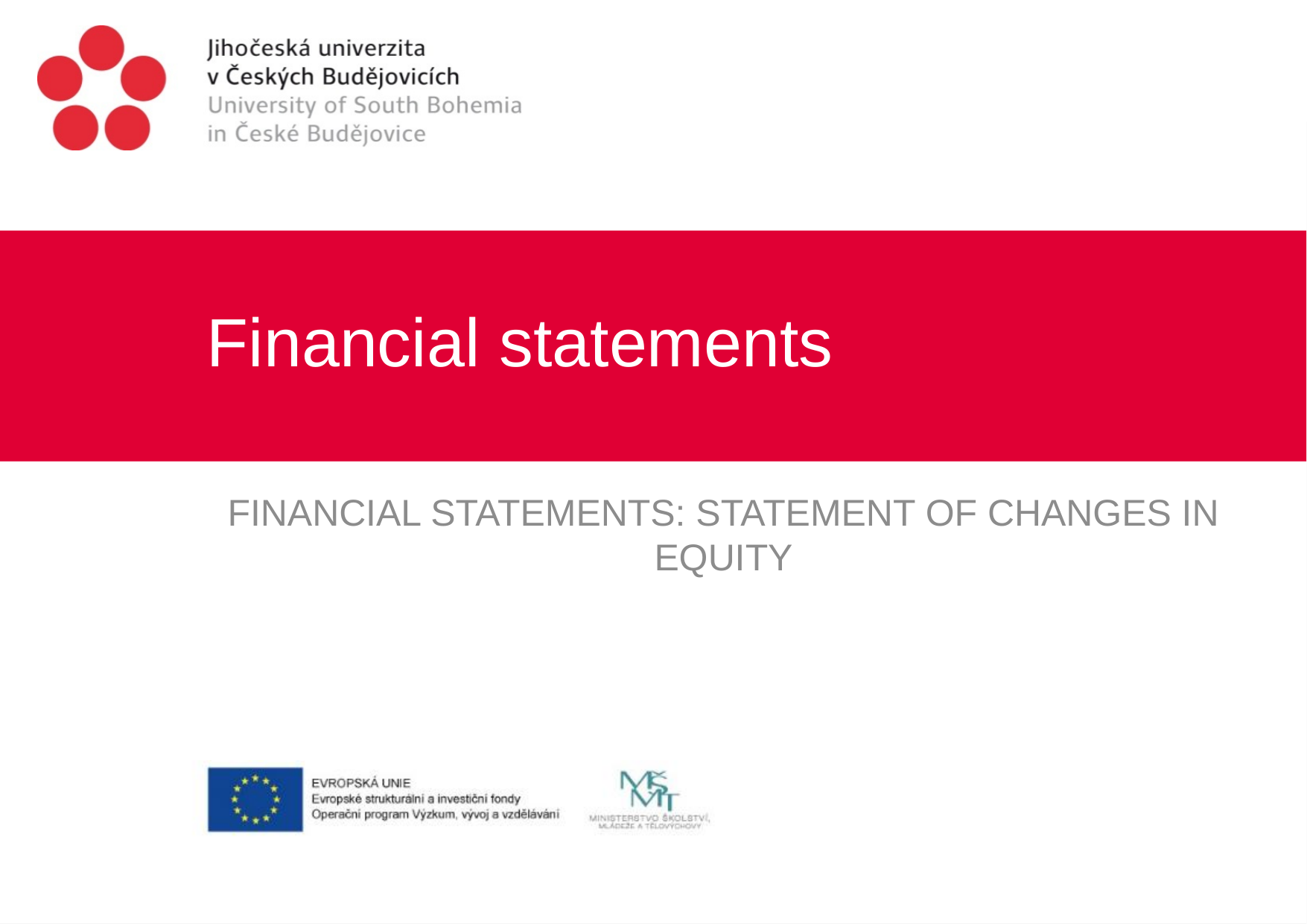

# Financial statements
FINANCIAL STATEMENTS: STATEMENT OF CHANGES IN EQUITY